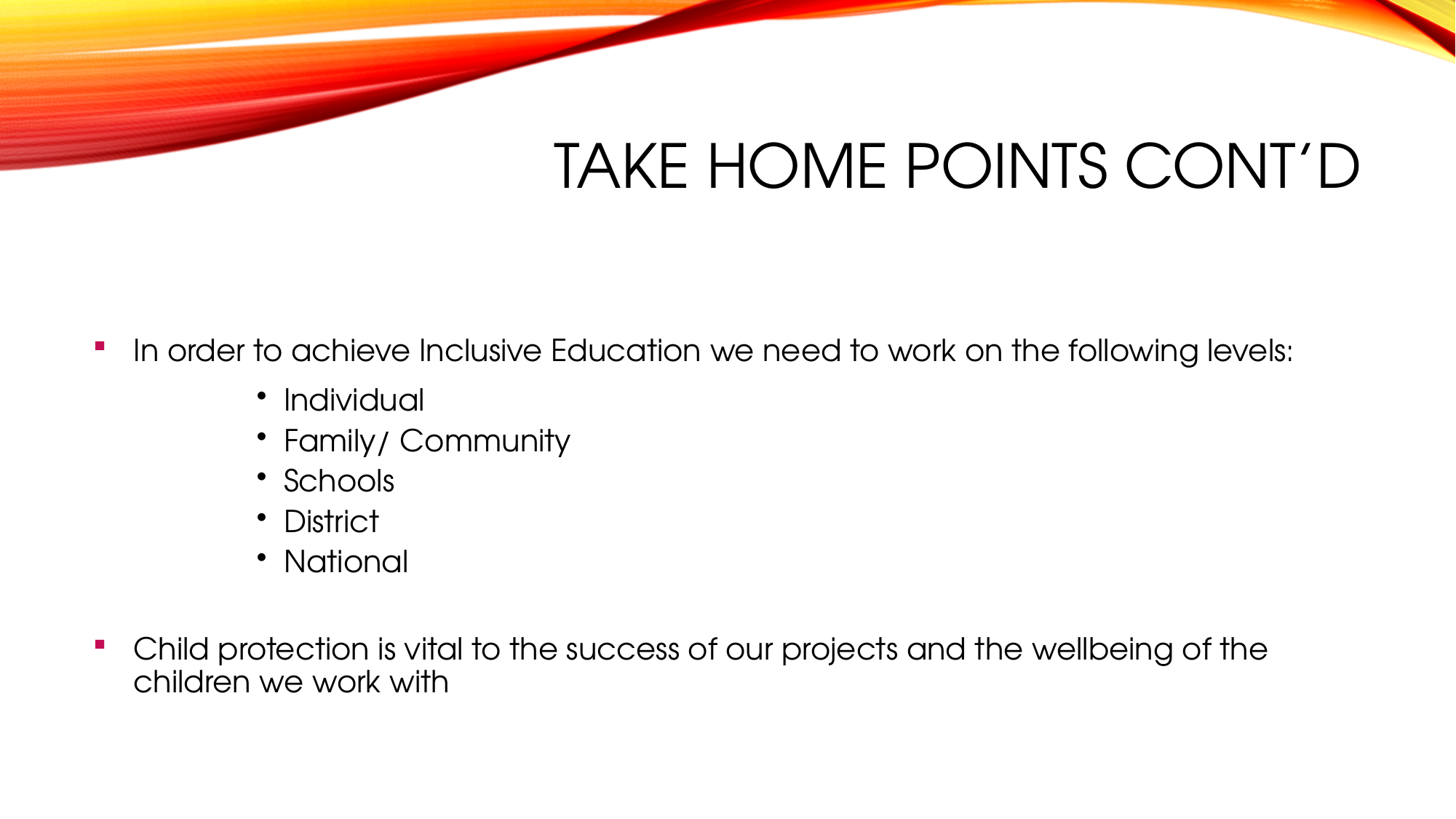

# Take home points cont’d
In order to achieve Inclusive Education we need to work on the following levels:
Individual
Family/ Community
Schools
District
National

Child protection is vital to the success of our projects and the wellbeing of the children we work with